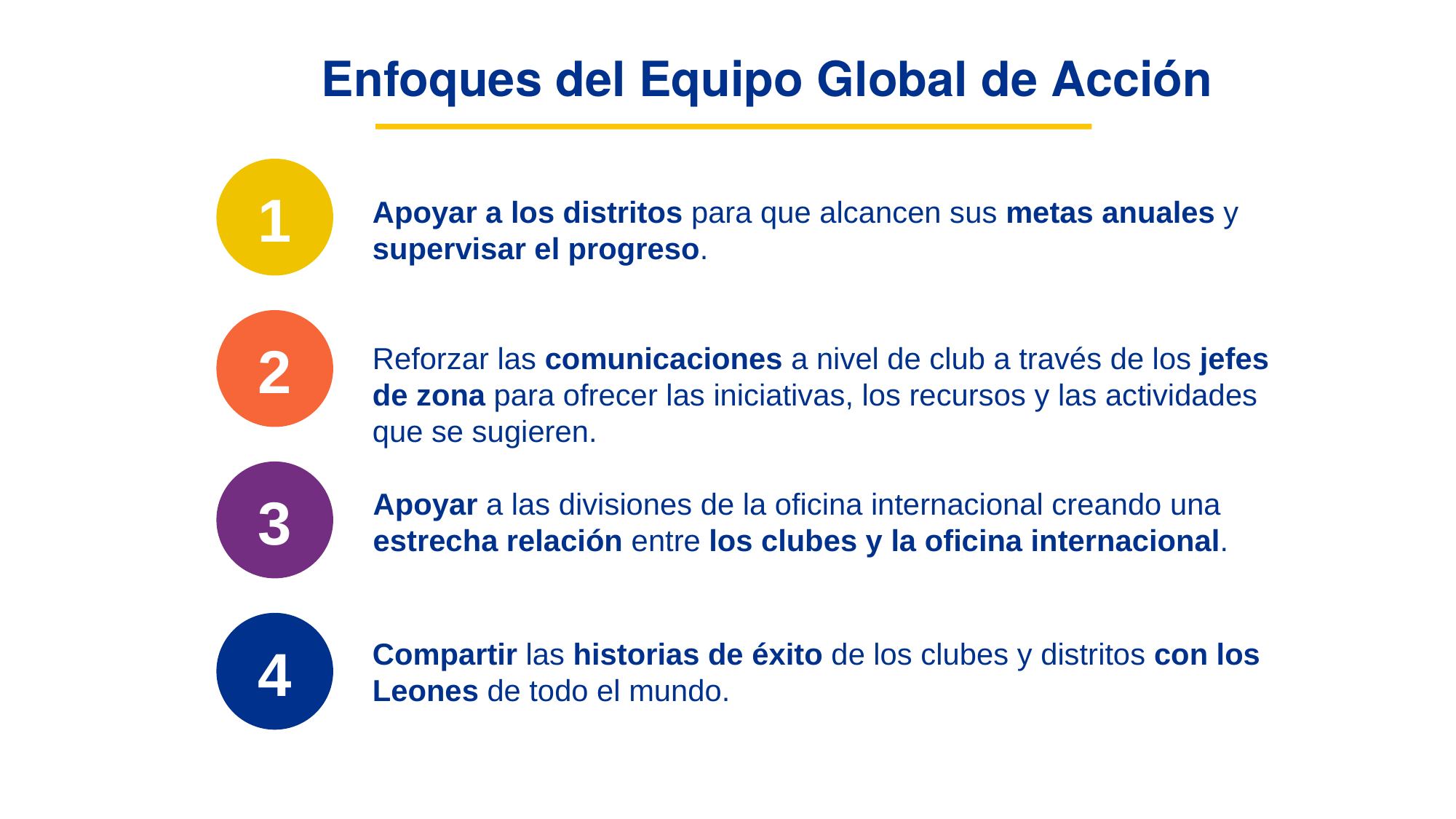

Enfoques del Equipo Global de Acción

1
Apoyar a los distritos para que alcancen sus metas anuales y supervisar el progreso.
2
Reforzar las comunicaciones a nivel de club a través de los jefes de zona para ofrecer las iniciativas, los recursos y las actividades que se sugieren.
3
Apoyar a las divisiones de la oficina internacional creando una estrecha relación entre los clubes y la oficina internacional.
4
Compartir las historias de éxito de los clubes y distritos con los Leones de todo el mundo.